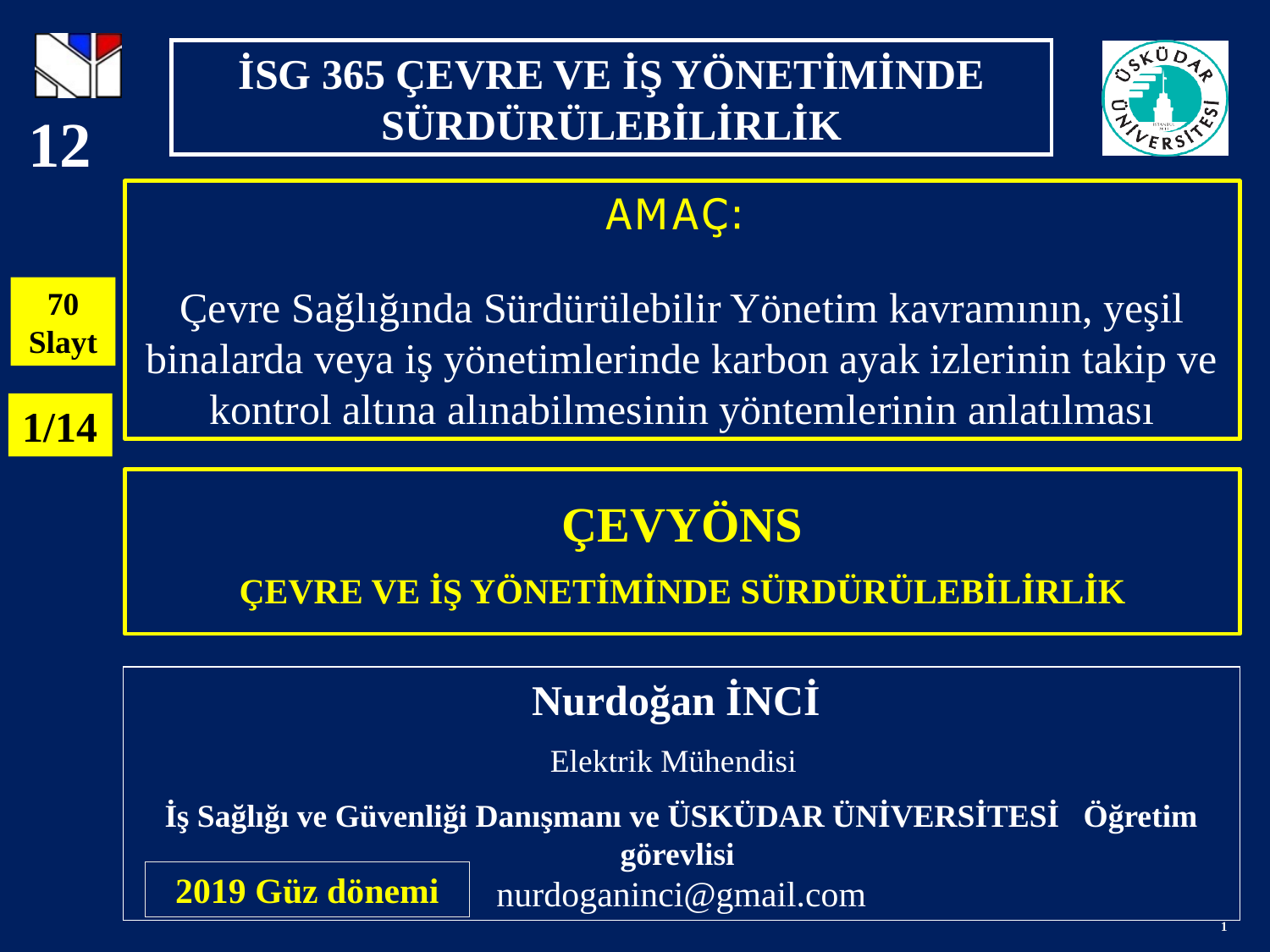

12
AMAÇ:
Çevre Sağlığında Sürdürülebilir Yönetim kavramının, yeşil binalarda veya iş yönetimlerinde karbon ayak izlerinin takip ve kontrol altına alınabilmesinin yöntemlerinin anlatılması
70
Slayt
1/14

ÇEVYÖNS

ÇEVRE VE İŞ YÖNETİMİNDE SÜRDÜRÜLEBİLİRLİK

Nurdoğan İNCİ

Elektrik Mühendisi

İş Sağlığı ve Güvenliği Danışmanı ve ÜSKÜDAR ÜNİVERSİTESİ   Öğretim görevlisi
nurdoganinci@gmail.com
2019 Güz dönemi

1